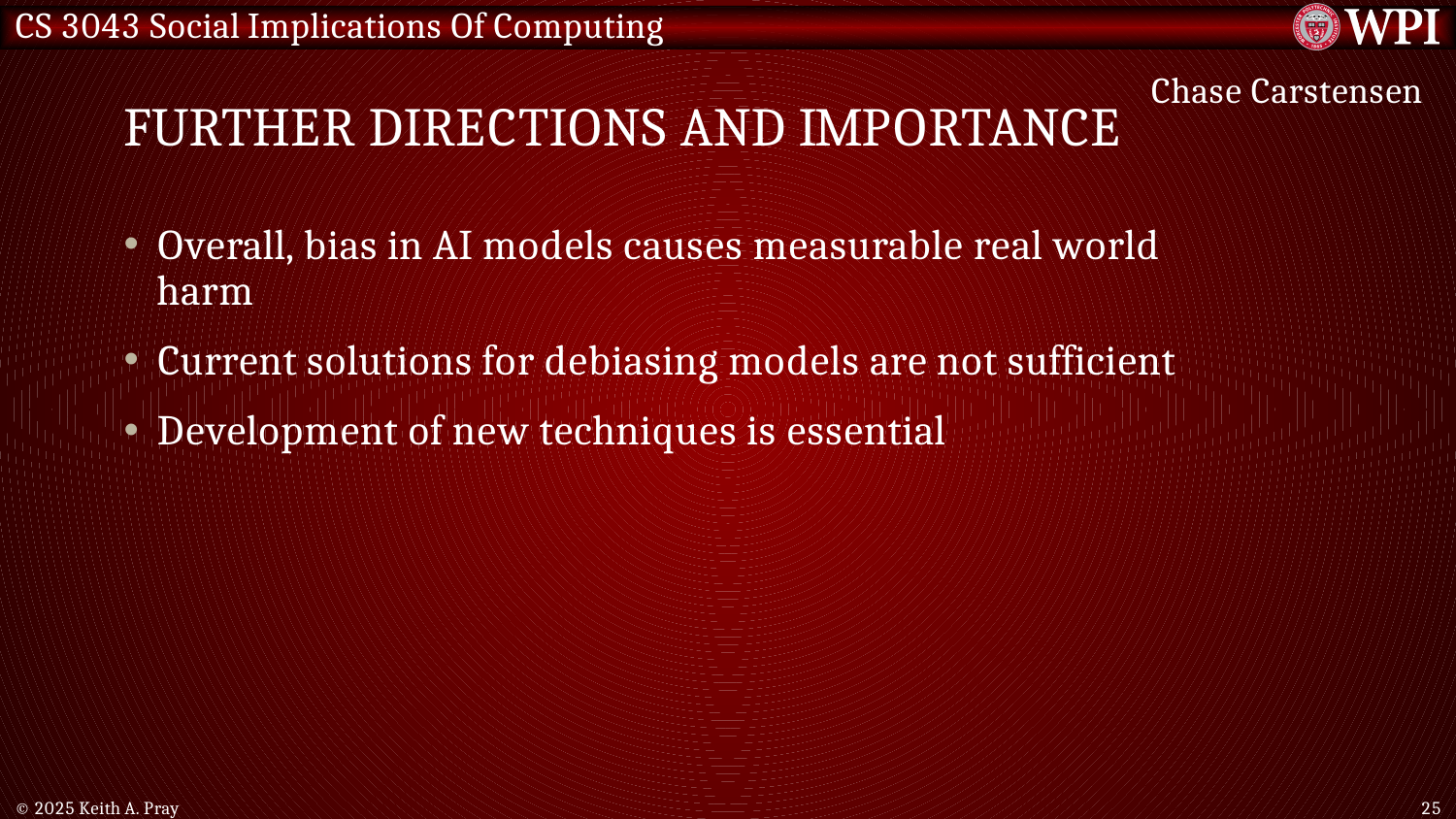

# Further Directions and Importance
Chase Carstensen
Overall, bias in AI models causes measurable real world harm
Current solutions for debiasing models are not sufficient
Development of new techniques is essential
© 2025 Keith A. Pray
25